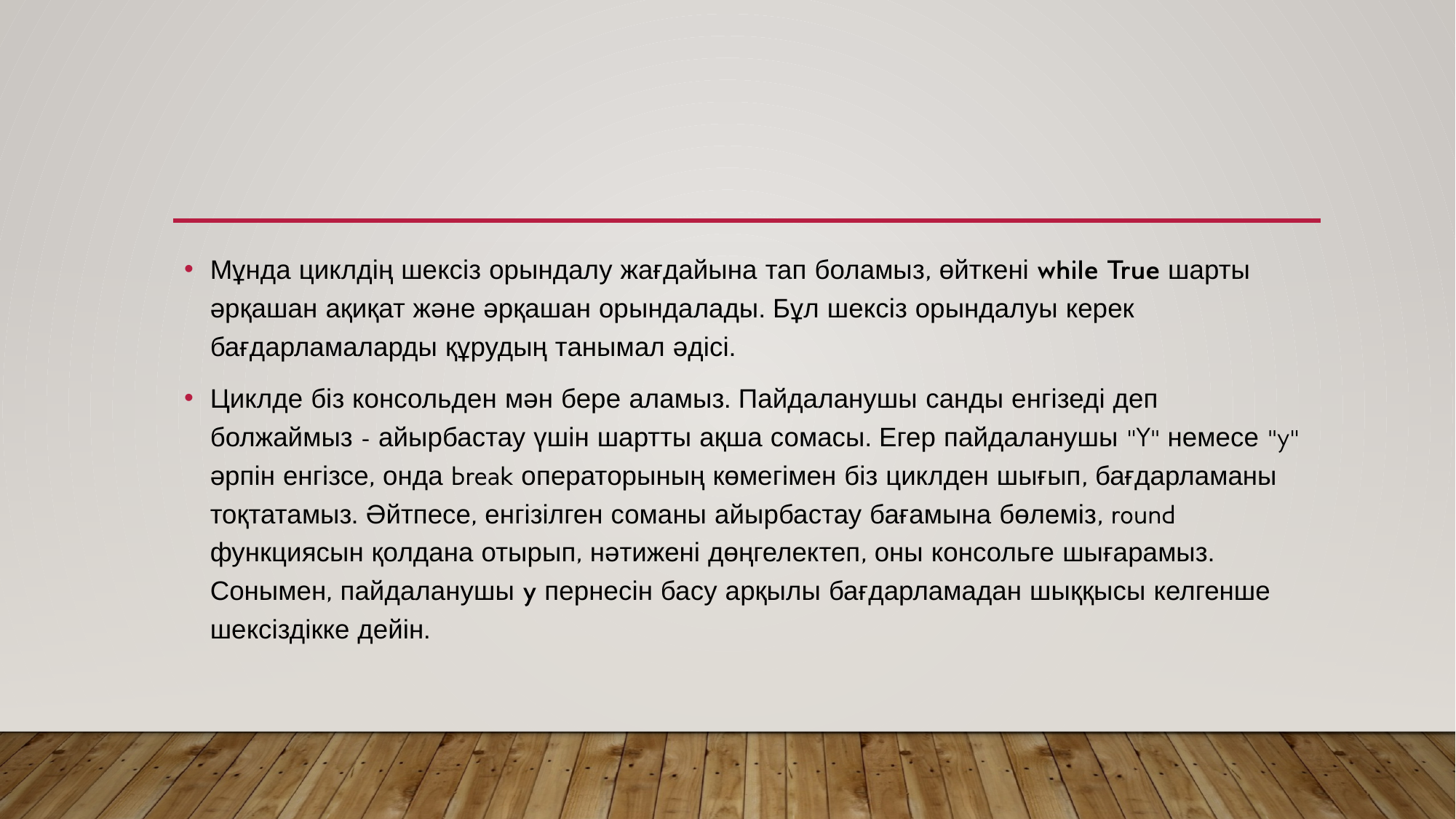

#
Мұнда циклдің шексіз орындалу жағдайына тап боламыз, өйткені while True шарты әрқашан ақиқат және әрқашан орындалады. Бұл шексіз орындалуы керек бағдарламаларды құрудың танымал әдісі.
Циклде біз консольден мән бере аламыз. Пайдаланушы санды енгізеді деп болжаймыз - айырбастау үшін шартты ақша сомасы. Егер пайдаланушы "Y" немесе "y" әрпін енгізсе, онда break операторының көмегімен біз циклден шығып, бағдарламаны тоқтатамыз. Әйтпесе, енгізілген соманы айырбастау бағамына бөлеміз, round функциясын қолдана отырып, нәтижені дөңгелектеп, оны консольге шығарамыз. Сонымен, пайдаланушы y пернесін басу арқылы бағдарламадан шыққысы келгенше шексіздікке дейін.